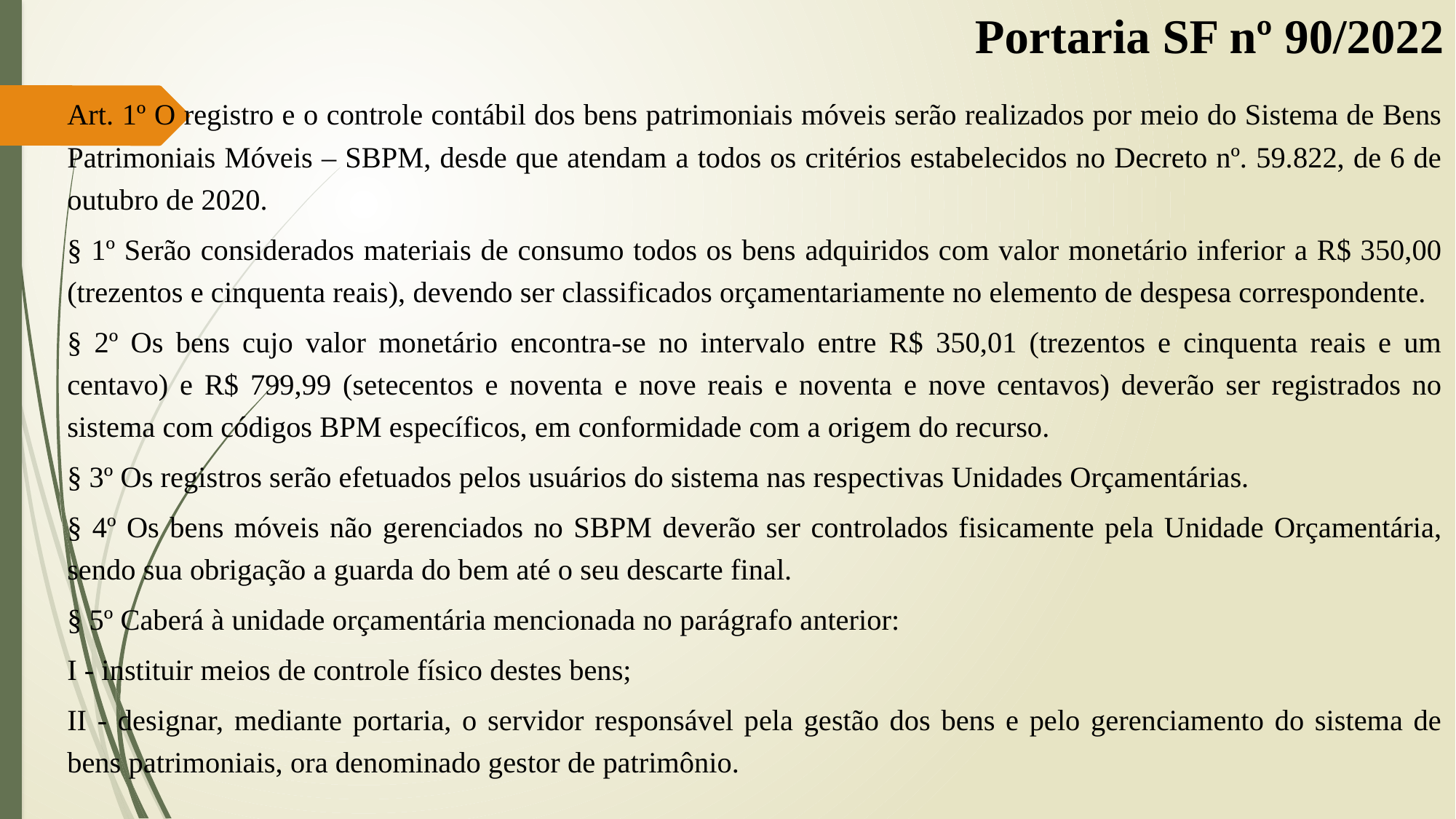

Portaria SF nº 90/2022
Art. 1º O registro e o controle contábil dos bens patrimoniais móveis serão realizados por meio do Sistema de Bens Patrimoniais Móveis – SBPM, desde que atendam a todos os critérios estabelecidos no Decreto nº. 59.822, de 6 de outubro de 2020.
§ 1º Serão considerados materiais de consumo todos os bens adquiridos com valor monetário inferior a R$ 350,00 (trezentos e cinquenta reais), devendo ser classificados orçamentariamente no elemento de despesa correspondente.
§ 2º Os bens cujo valor monetário encontra-se no intervalo entre R$ 350,01 (trezentos e cinquenta reais e um centavo) e R$ 799,99 (setecentos e noventa e nove reais e noventa e nove centavos) deverão ser registrados no sistema com códigos BPM específicos, em conformidade com a origem do recurso.
§ 3º Os registros serão efetuados pelos usuários do sistema nas respectivas Unidades Orçamentárias.
§ 4º Os bens móveis não gerenciados no SBPM deverão ser controlados fisicamente pela Unidade Orçamentária, sendo sua obrigação a guarda do bem até o seu descarte final.
§ 5º Caberá à unidade orçamentária mencionada no parágrafo anterior:
I - instituir meios de controle físico destes bens;
II - designar, mediante portaria, o servidor responsável pela gestão dos bens e pelo gerenciamento do sistema de bens patrimoniais, ora denominado gestor de patrimônio.